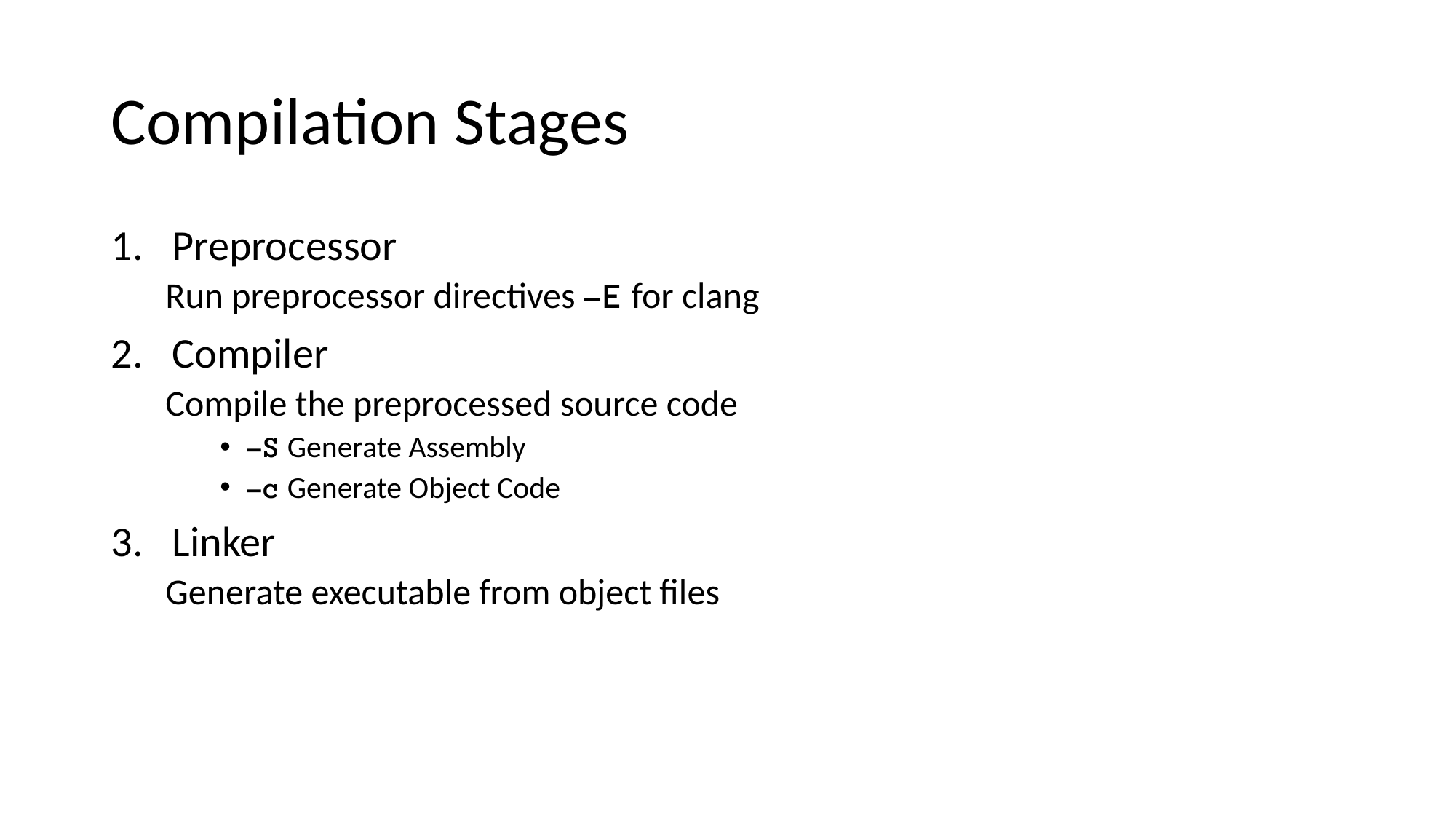

# Compilation Stages
Preprocessor
Run preprocessor directives –E for clang
Compiler
Compile the preprocessed source code
-S Generate Assembly
-c Generate Object Code
Linker
Generate executable from object files